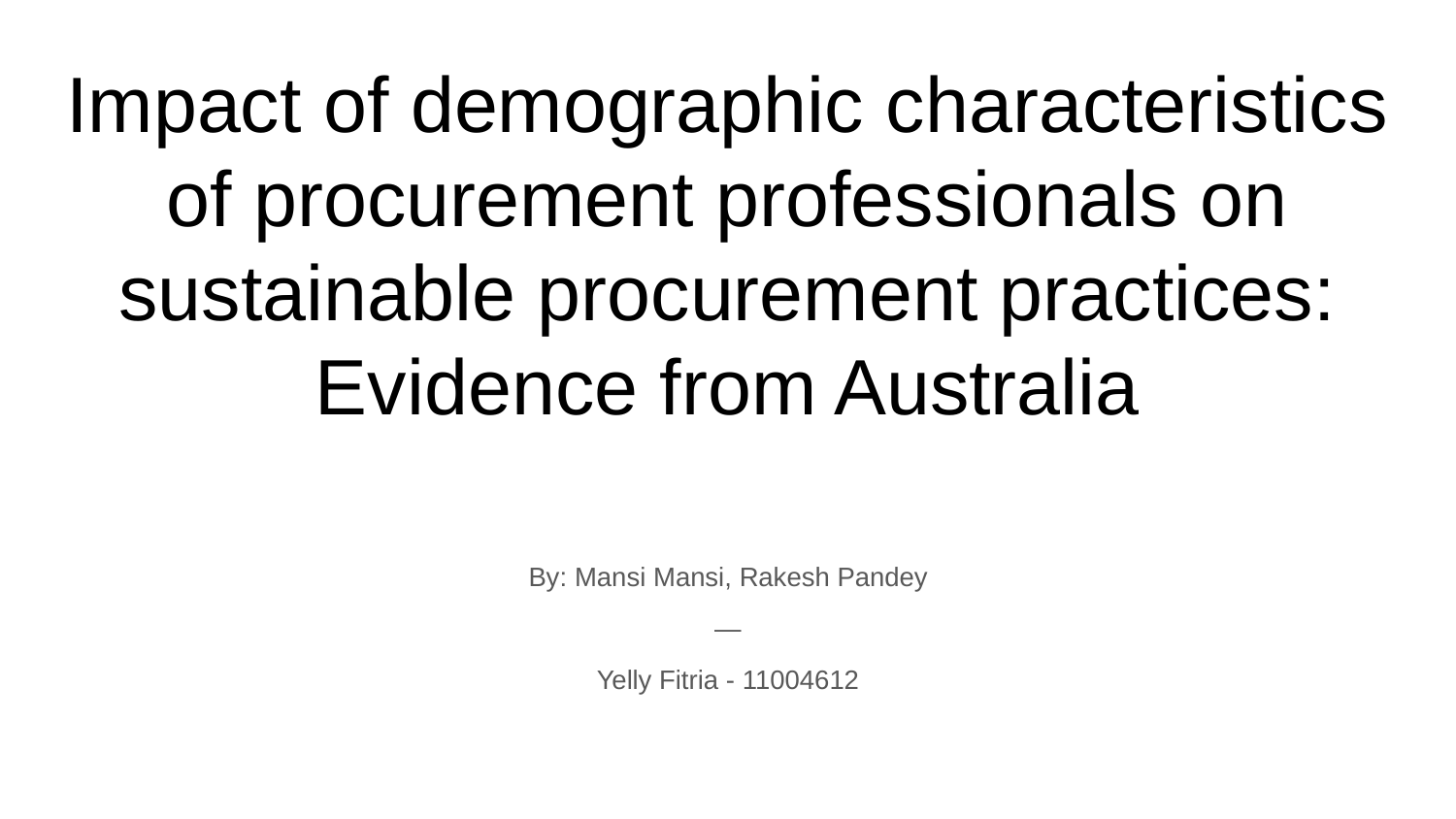

# Impact of demographic characteristics of procurement professionals on sustainable procurement practices: Evidence from Australia
By: Mansi Mansi, Rakesh Pandey

—

Yelly Fitria - 11004612